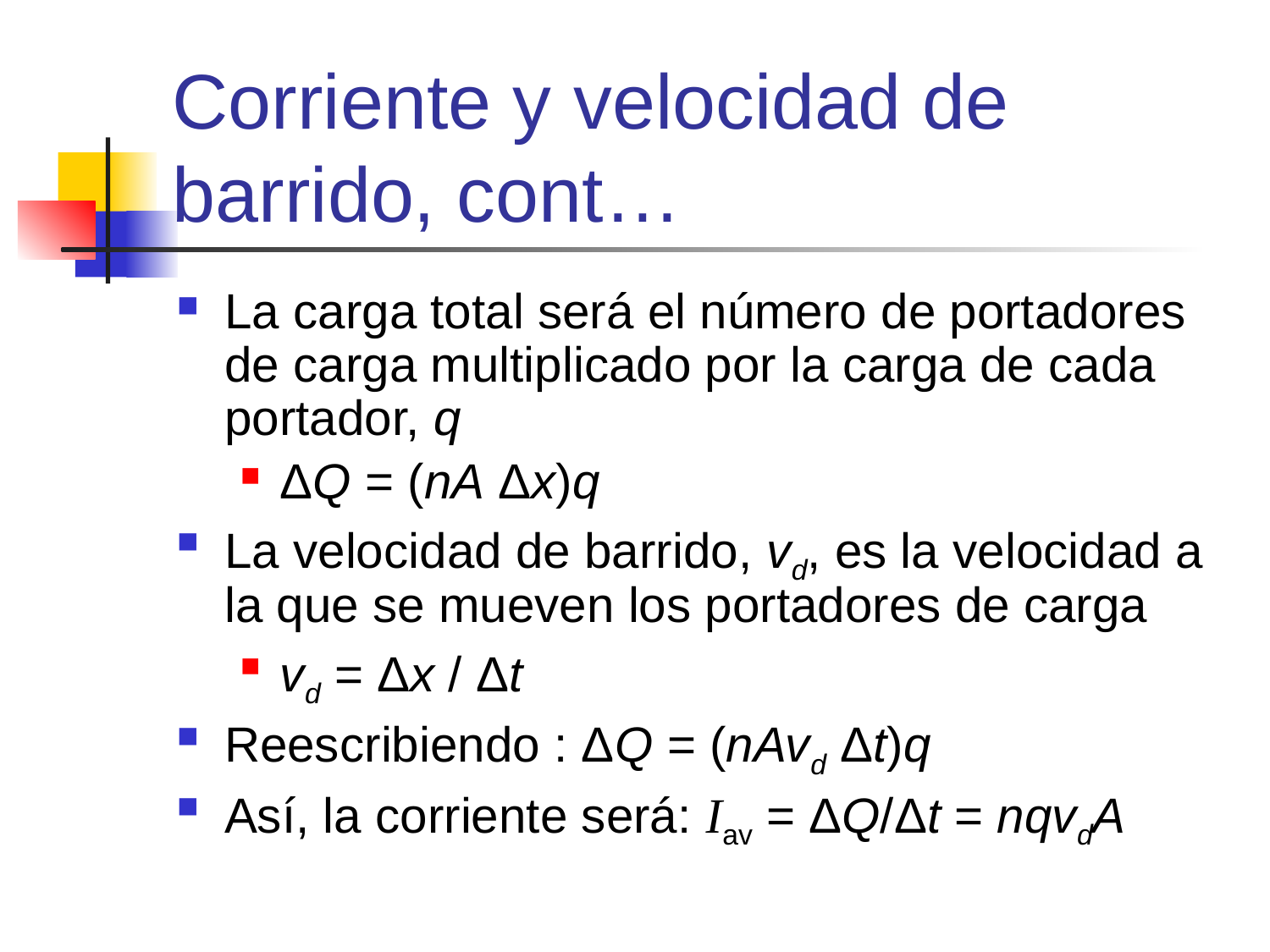

# Corriente y velocidad de barrido, cont…
La carga total será el número de portadores de carga multiplicado por la carga de cada portador, q
ΔQ = (nA Δx)q
La velocidad de barrido, vd, es la velocidad a la que se mueven los portadores de carga
vd = Δx / Δt
Reescribiendo : ΔQ = (nAvd Δt)q
Así, la corriente será: Iav = ΔQ/Δt = nqvdA